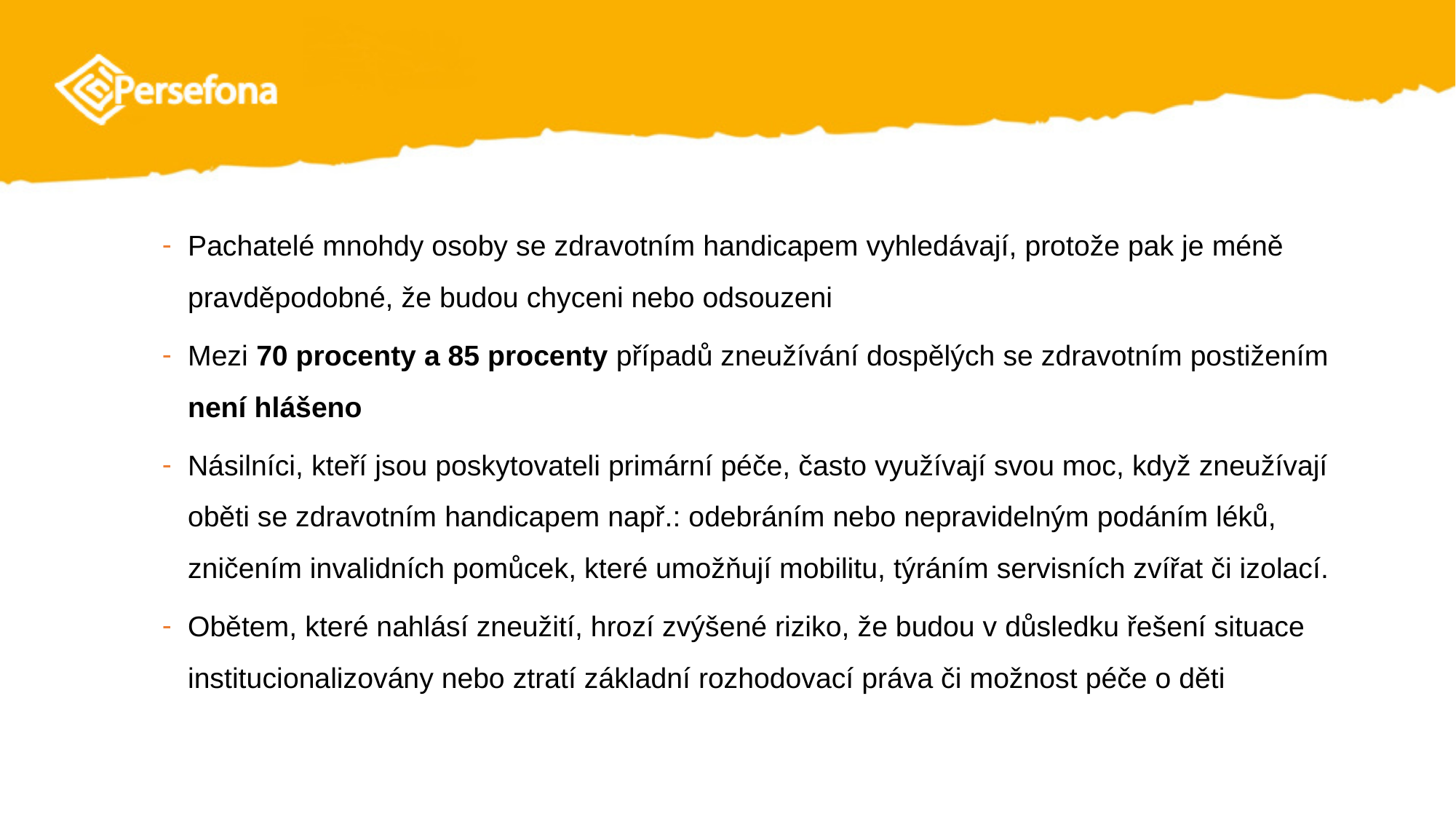

#
Pachatelé mnohdy osoby se zdravotním handicapem vyhledávají, protože pak je méně pravděpodobné, že budou chyceni nebo odsouzeni
Mezi 70 procenty a 85 procenty případů zneužívání dospělých se zdravotním postižením není hlášeno
Násilníci, kteří jsou poskytovateli primární péče, často využívají svou moc, když zneužívají oběti se zdravotním handicapem např.: odebráním nebo nepravidelným podáním léků, zničením invalidních pomůcek, které umožňují mobilitu, týráním servisních zvířat či izolací.
Obětem, které nahlásí zneužití, hrozí zvýšené riziko, že budou v důsledku řešení situace institucionalizovány nebo ztratí základní rozhodovací práva či možnost péče o děti